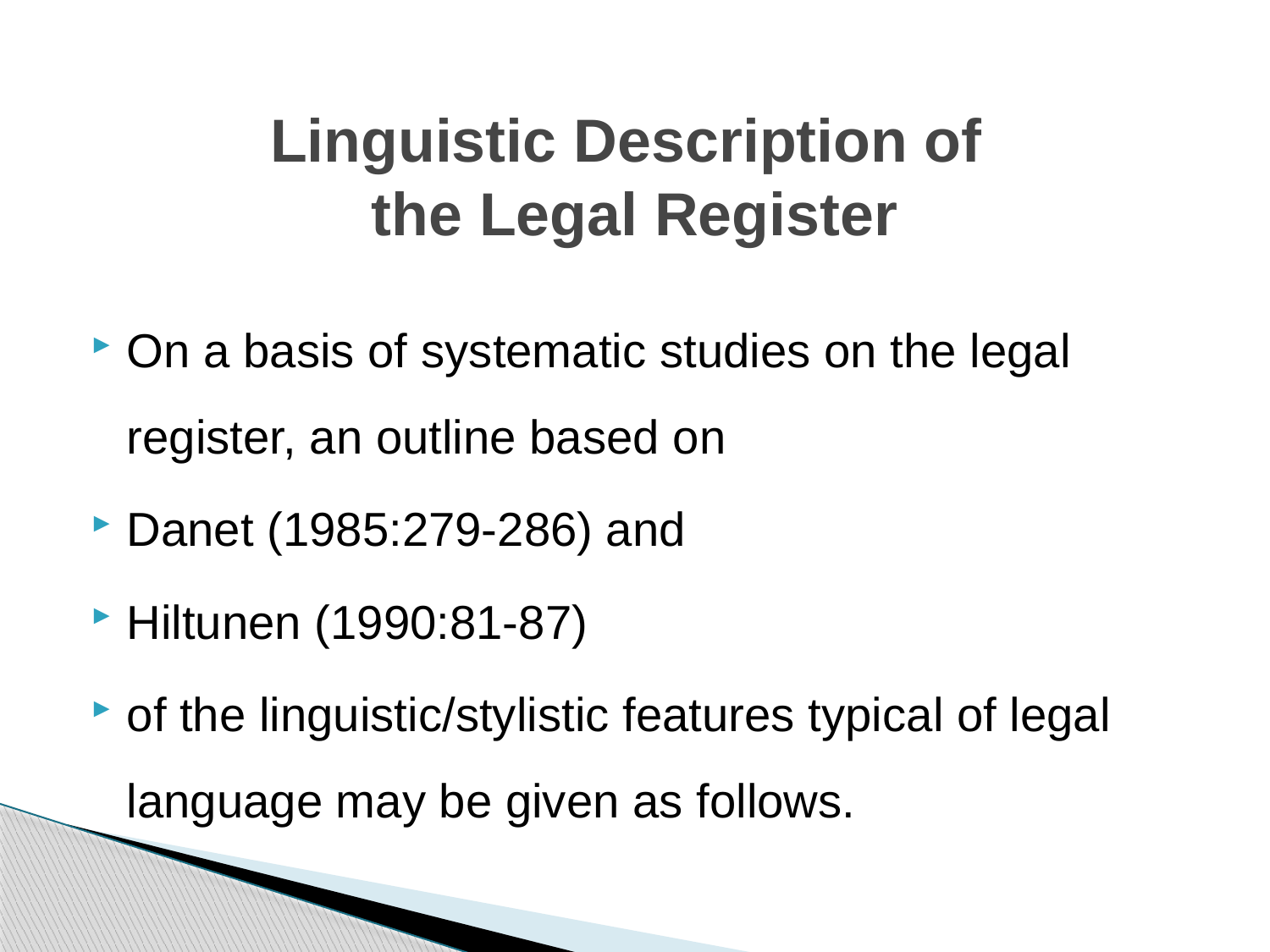

# Linguistic Description of the Legal Register
On a basis of systematic studies on the legal register, an outline based on
Danet (1985:279-286) and
Hiltunen (1990:81-87)
of the linguistic/stylistic features typical of legal language may be given as follows.